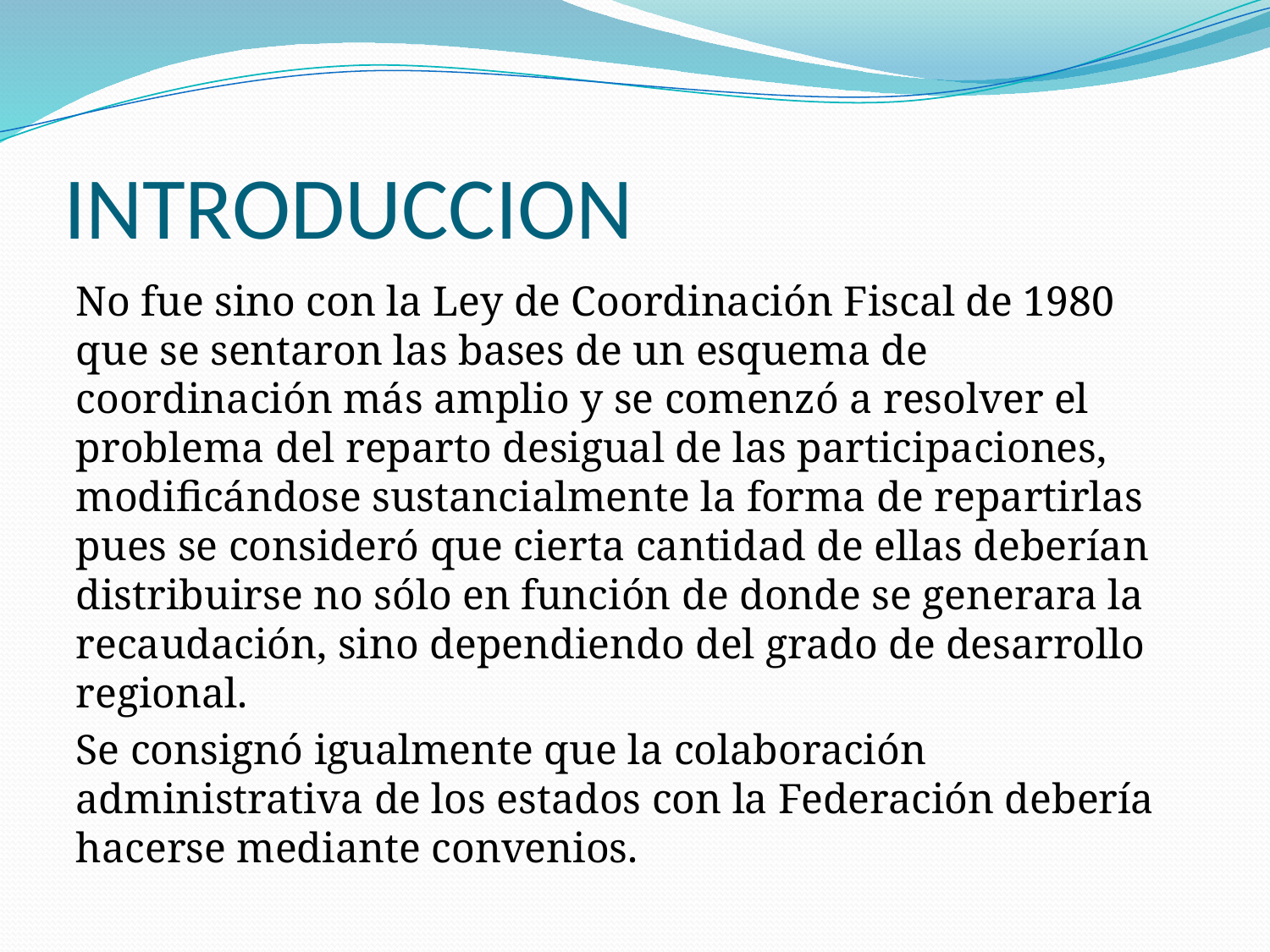

# INTRODUCCION
No fue sino con la Ley de Coordinación Fiscal de 1980 que se sentaron las bases de un esquema de coordinación más amplio y se comenzó a resolver el problema del reparto desigual de las participaciones, modificándose sustancialmente la forma de repartirlas pues se consideró que cierta cantidad de ellas deberían distribuirse no sólo en función de donde se generara la recaudación, sino dependiendo del grado de desarrollo regional.
Se consignó igualmente que la colaboración administrativa de los estados con la Federación debería hacerse mediante convenios.